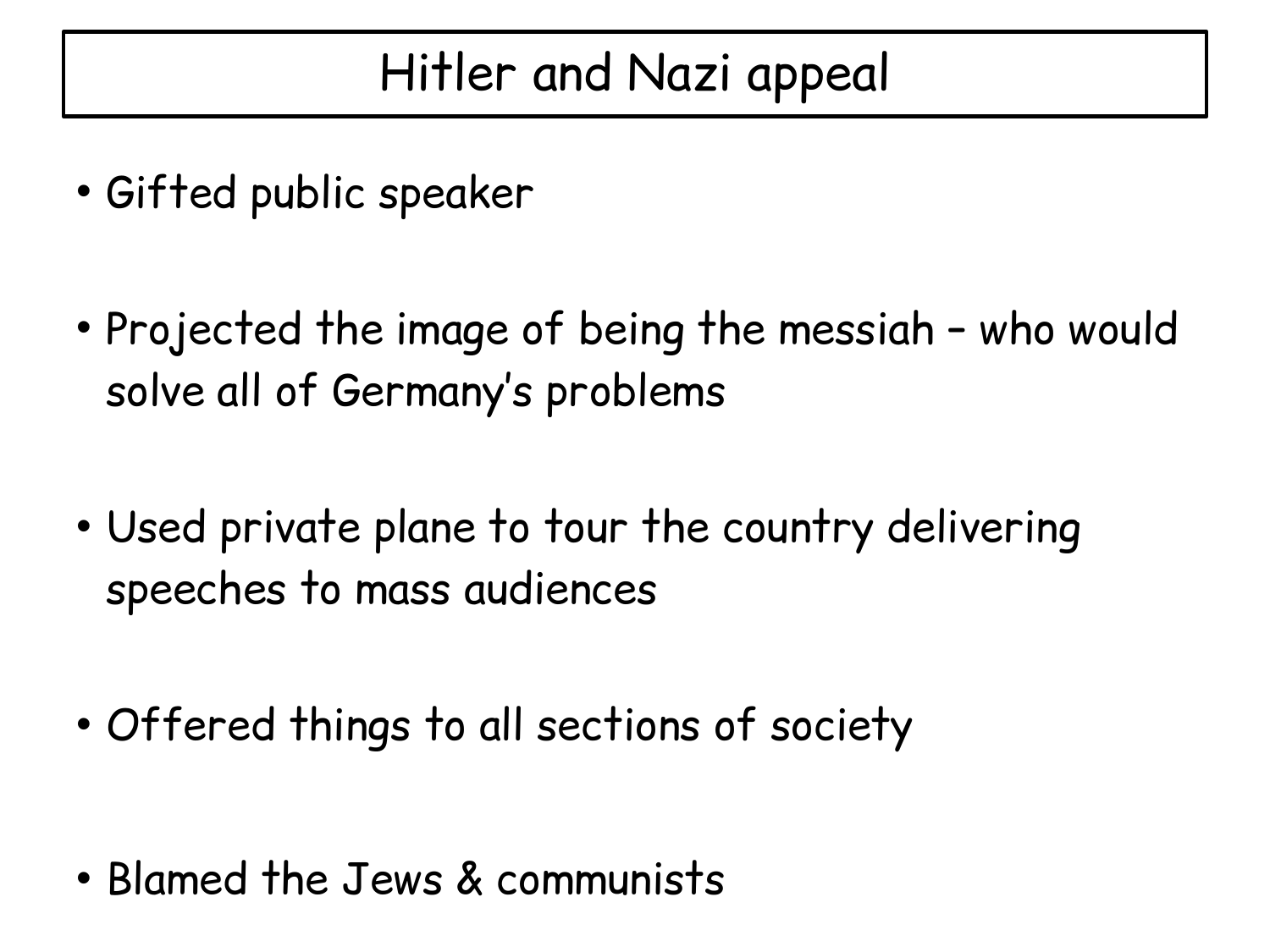

# Hitler and Nazi appeal
Gifted public speaker

Projected the image of being the messiah – who would solve all of Germany’s problems

Used private plane to tour the country delivering speeches to mass audiences

Offered things to all sections of society

Blamed the Jews & communists